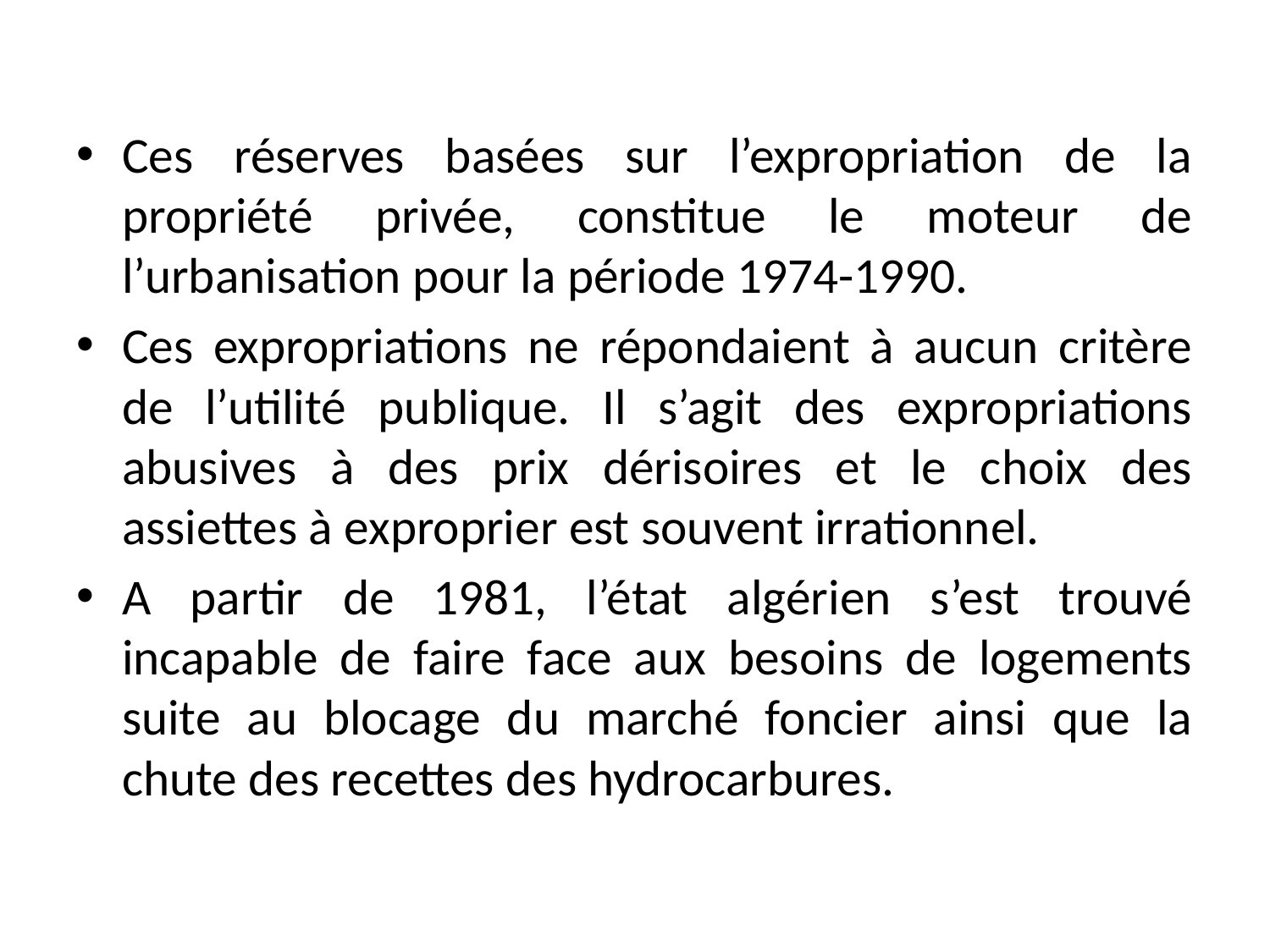

Ces réserves basées sur l’expropriation de la propriété privée, constitue le moteur de l’urbanisation pour la période 1974-1990.
Ces expropriations ne répondaient à aucun critère de l’utilité publique. Il s’agit des expropriations abusives à des prix dérisoires et le choix des assiettes à exproprier est souvent irrationnel.
A partir de 1981, l’état algérien s’est trouvé incapable de faire face aux besoins de logements suite au blocage du marché foncier ainsi que la chute des recettes des hydrocarbures.